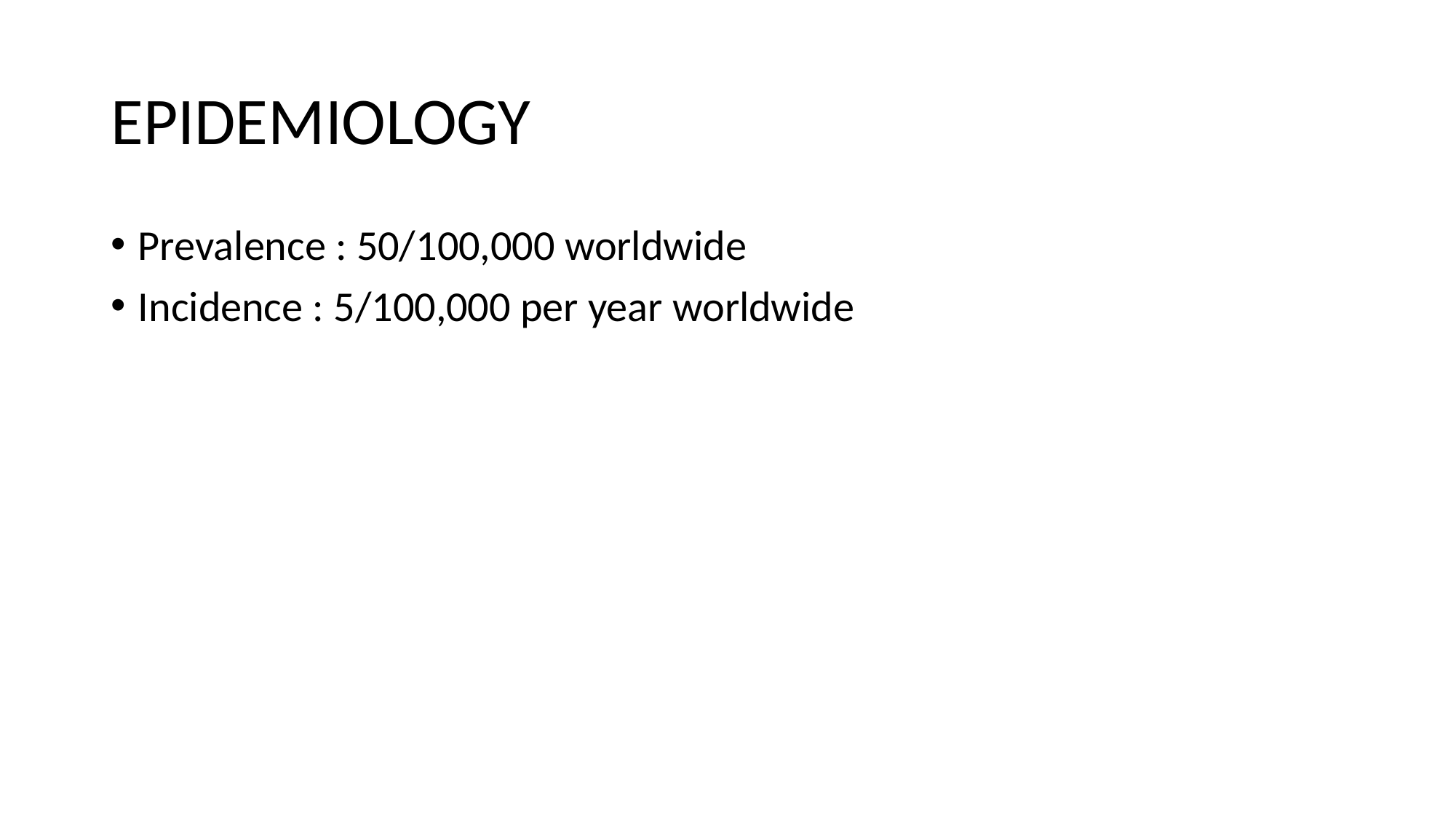

# EPIDEMIOLOGY
Prevalence : 50/100,000 worldwide
Incidence : 5/100,000 per year worldwide